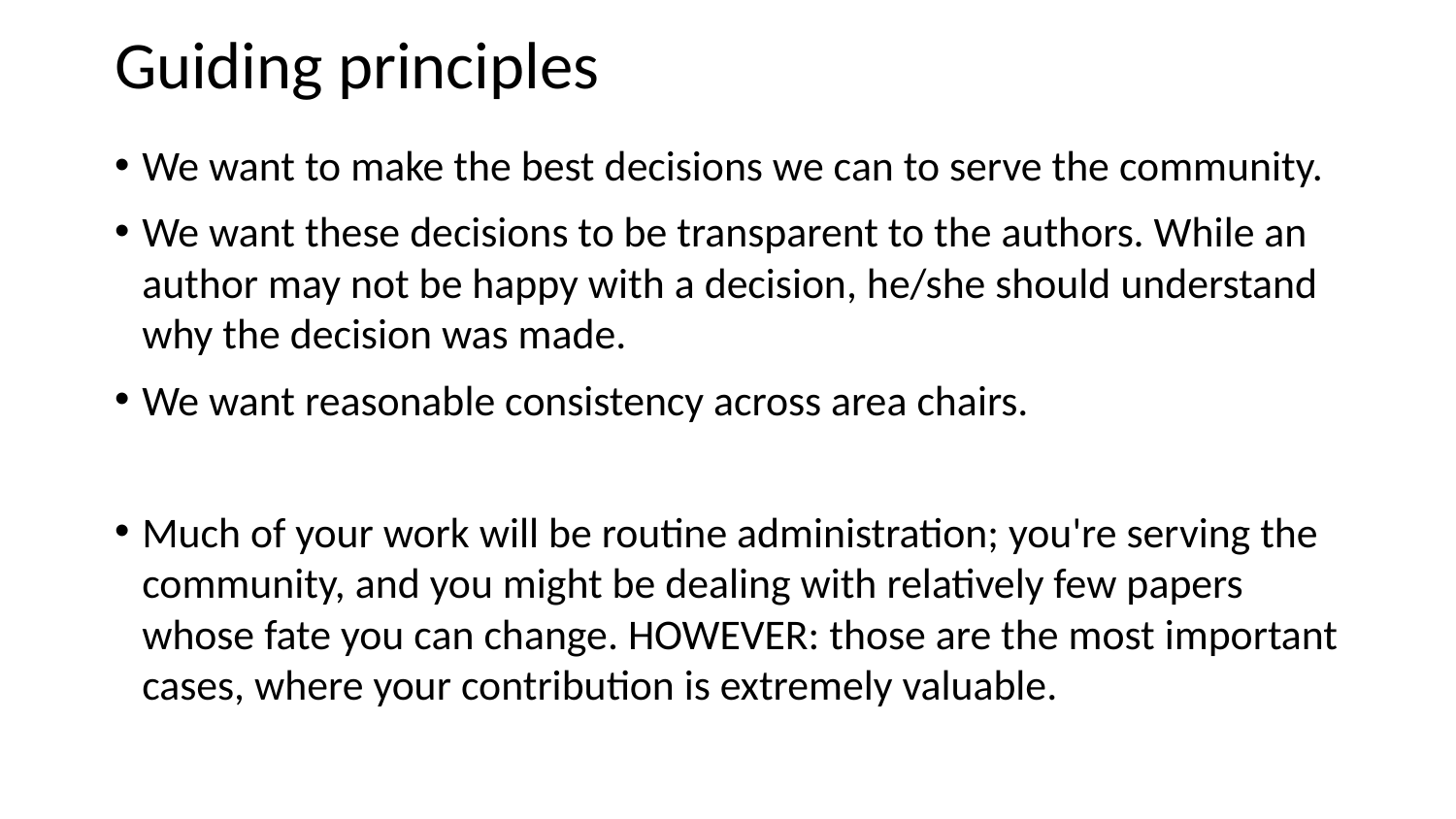

# Guiding principles
We want to make the best decisions we can to serve the community.
We want these decisions to be transparent to the authors. While an author may not be happy with a decision, he/she should understand why the decision was made.
We want reasonable consistency across area chairs.

Much of your work will be routine administration; you're serving the community, and you might be dealing with relatively few papers whose fate you can change. HOWEVER: those are the most important cases, where your contribution is extremely valuable.